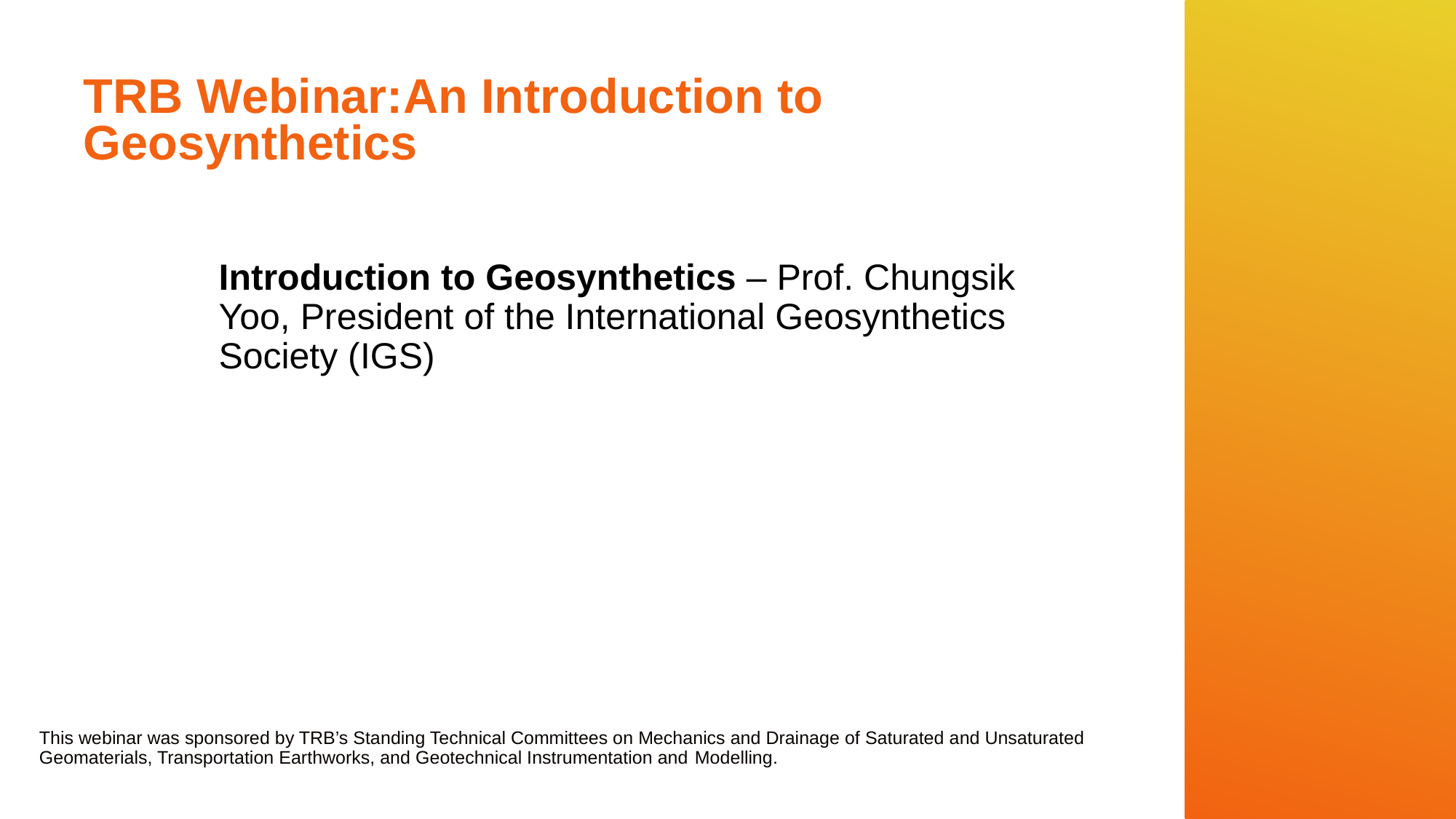

# TRB Webinar:An Introduction to Geosynthetics
Introduction to Geosynthetics – Prof. Chungsik Yoo, President of the International Geosynthetics Society (IGS)
This webinar was sponsored by TRB’s Standing Technical Committees on Mechanics and Drainage of Saturated and Unsaturated Geomaterials, Transportation Earthworks, and Geotechnical Instrumentation and Modelling.